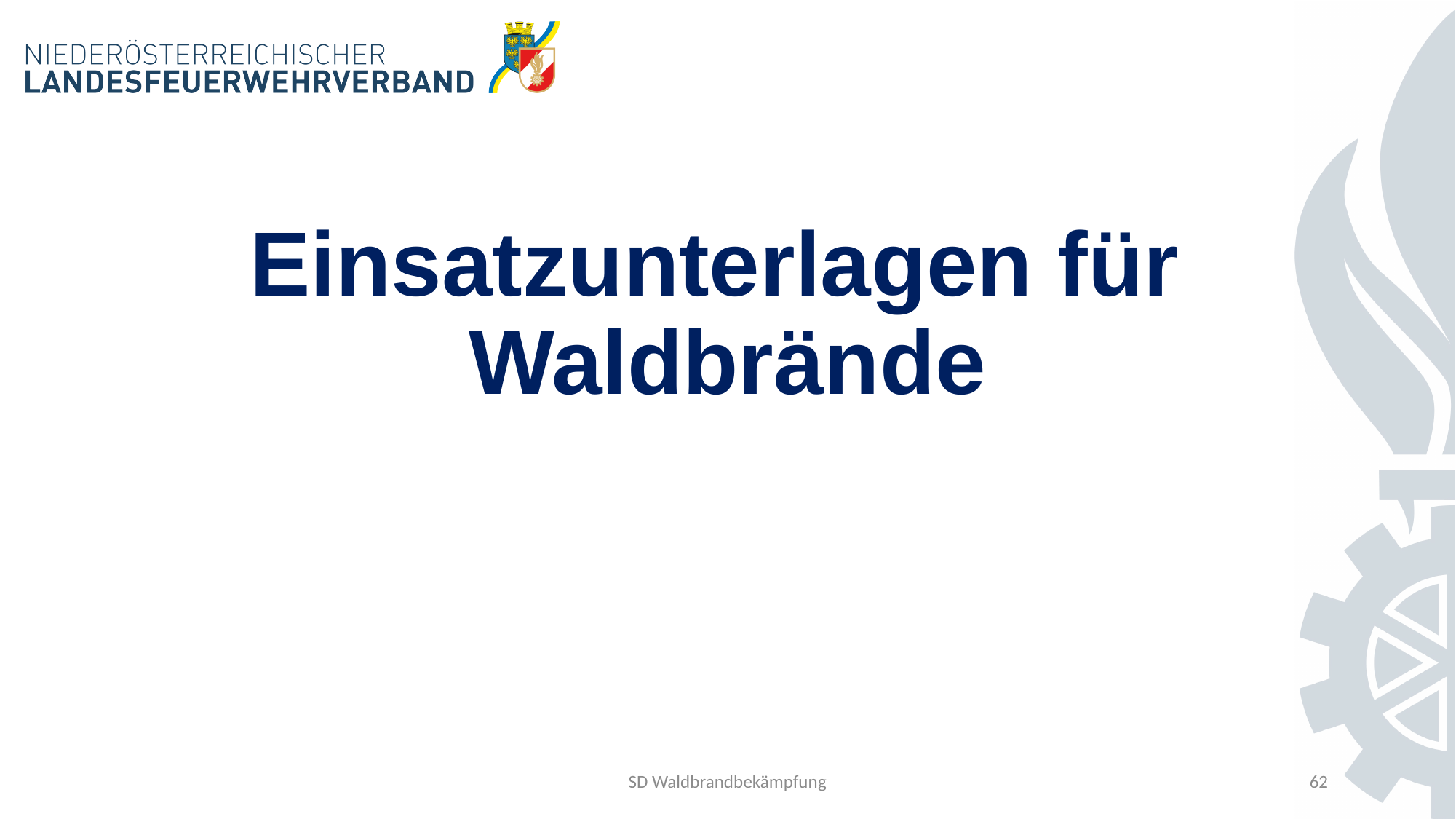

# Einsatzunterlagen für Waldbrände

SD Waldbrandbekämpfung
62